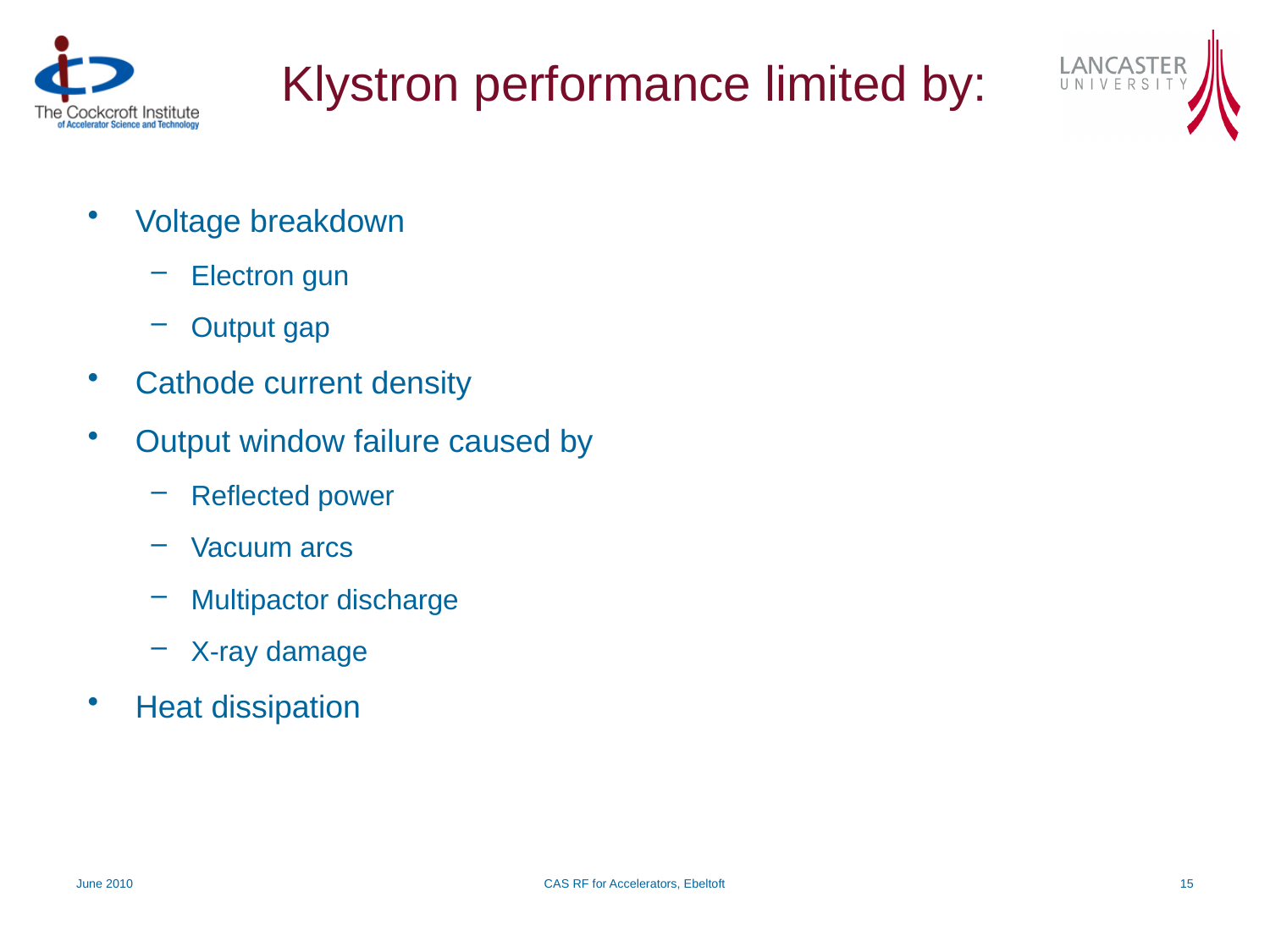

# Klystron performance limited by:
Voltage breakdown
Electron gun
Output gap
Cathode current density
Output window failure caused by
Reflected power
Vacuum arcs
Multipactor discharge
X-ray damage
Heat dissipation
June 2010
CAS RF for Accelerators, Ebeltoft
15